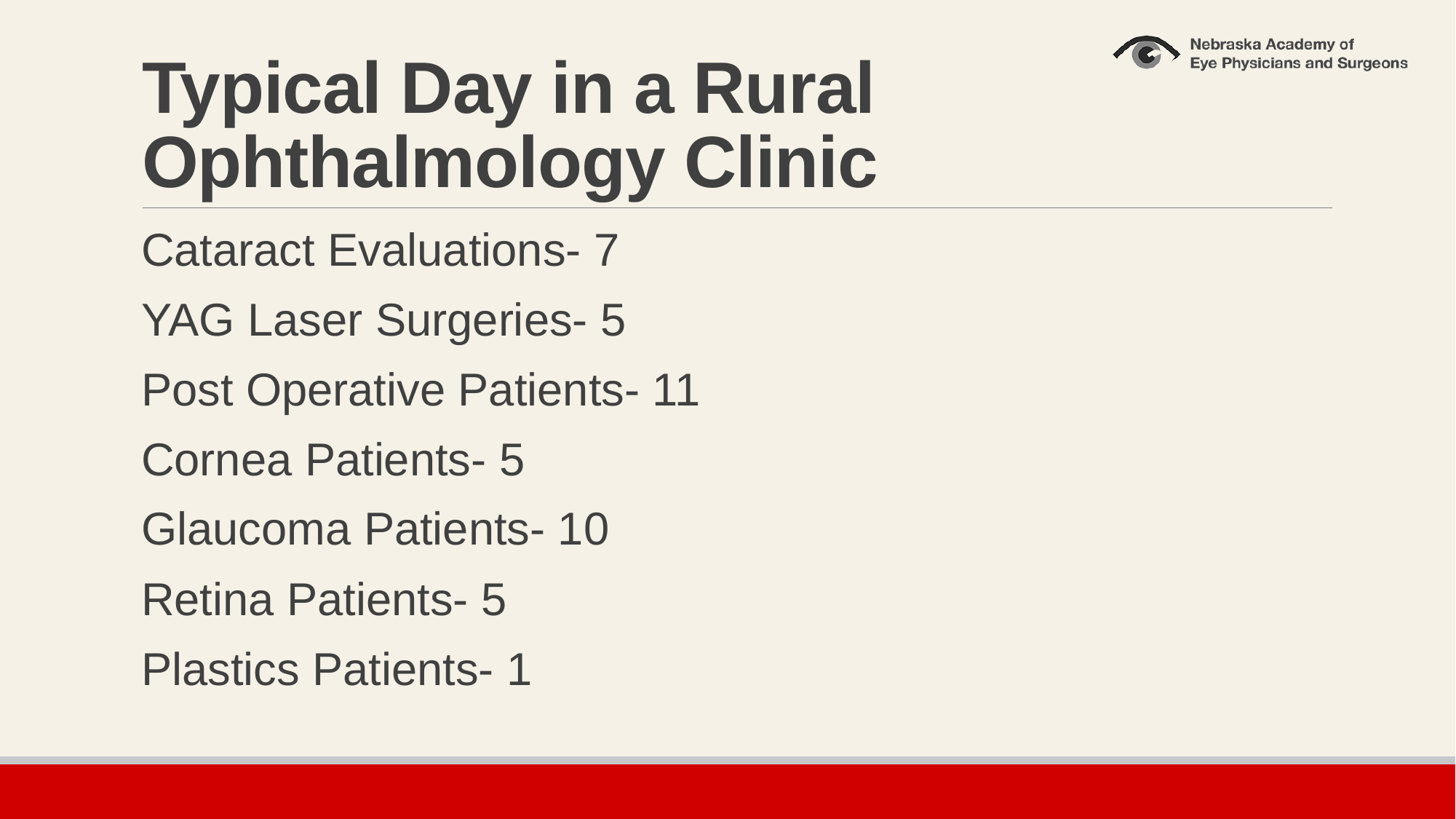

# Typical Day in a Rural Ophthalmology Clinic
Cataract Evaluations- 7
YAG Laser Surgeries- 5
Post Operative Patients- 11
Cornea Patients- 5
Glaucoma Patients- 10
Retina Patients- 5
Plastics Patients- 1